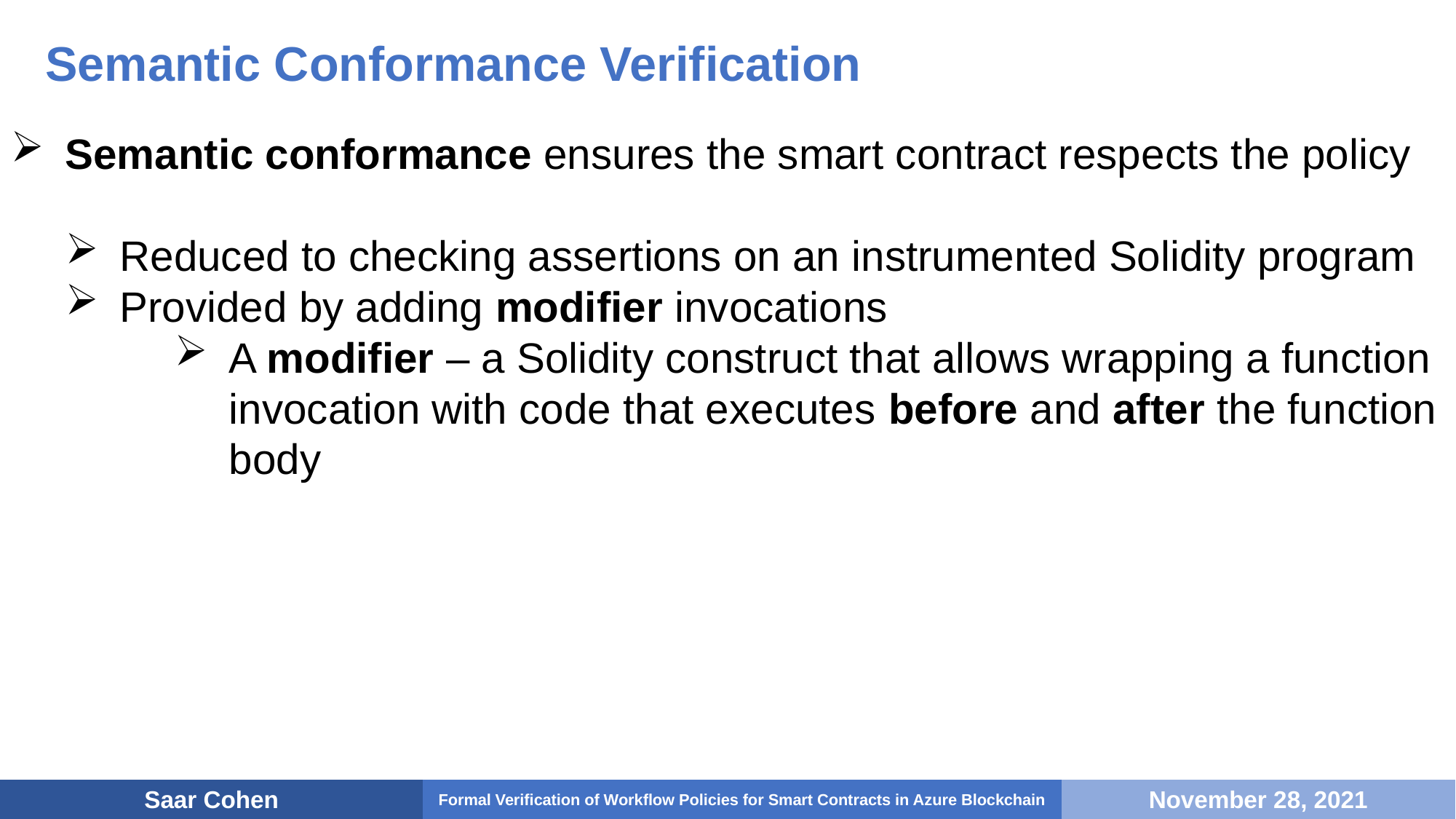

Semantic Conformance Verification
Semantic conformance ensures the smart contract respects the policy

Reduced to checking assertions on an instrumented Solidity program
Provided by adding modifier invocations
A modifier – a Solidity construct that allows wrapping a function invocation with code that executes before and after the function body
| Saar Cohen | Formal Verification of Workflow Policies for Smart Contracts in Azure Blockchain | November 28, 2021 |
| --- | --- | --- |